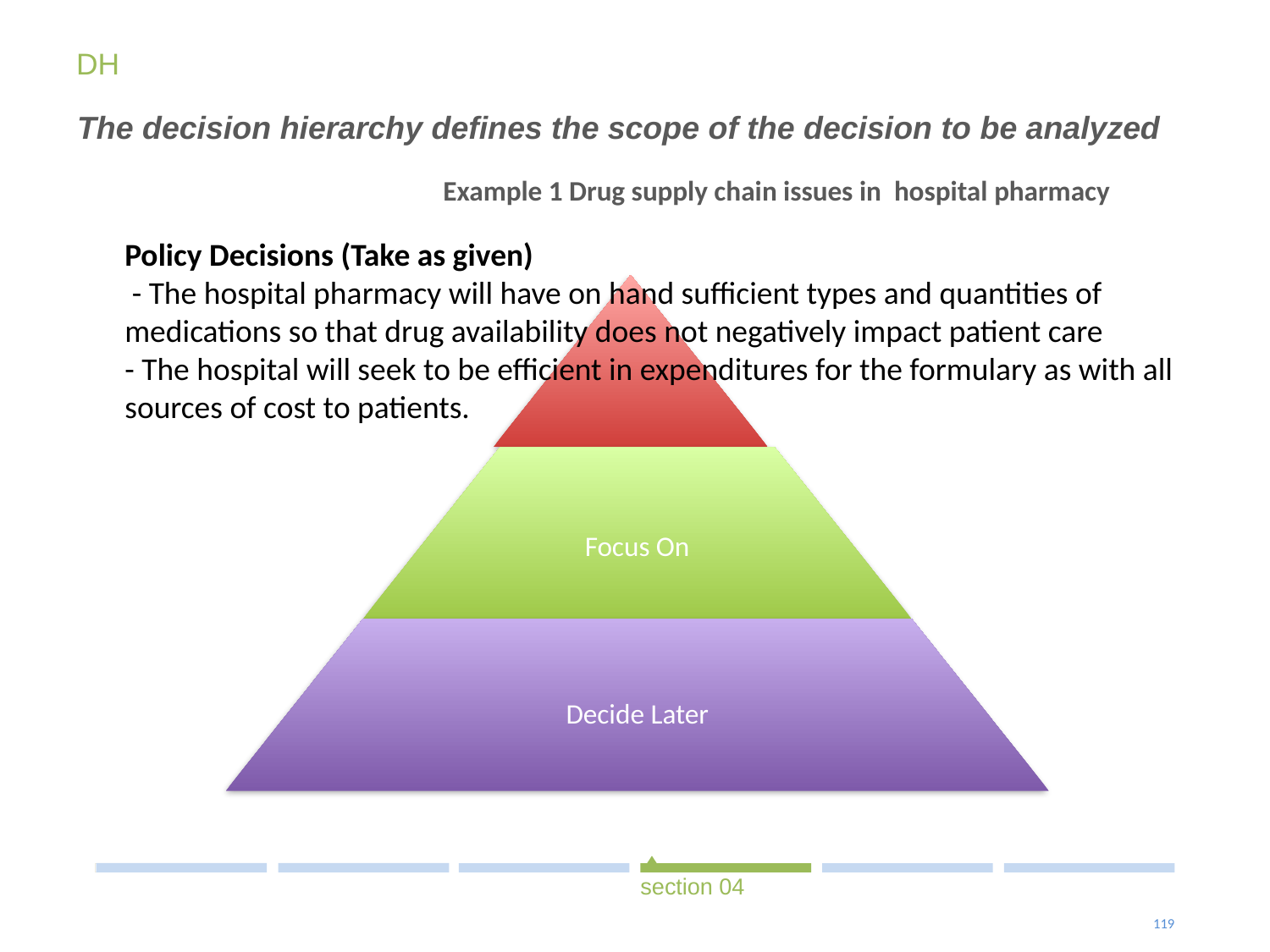

#
DH

The decision hierarchy defines the scope of the decision to be analyzed
Example 1 Drug supply chain issues in  hospital pharmacy

Policy Decisions (Take as given)
 - The hospital pharmacy will have on hand sufficient types and quantities of medications so that drug availability does not negatively impact patient care
- The hospital will seek to be efficient in expenditures for the formulary as with all sources of cost to patients.

Focus On
Decide Later

section 04